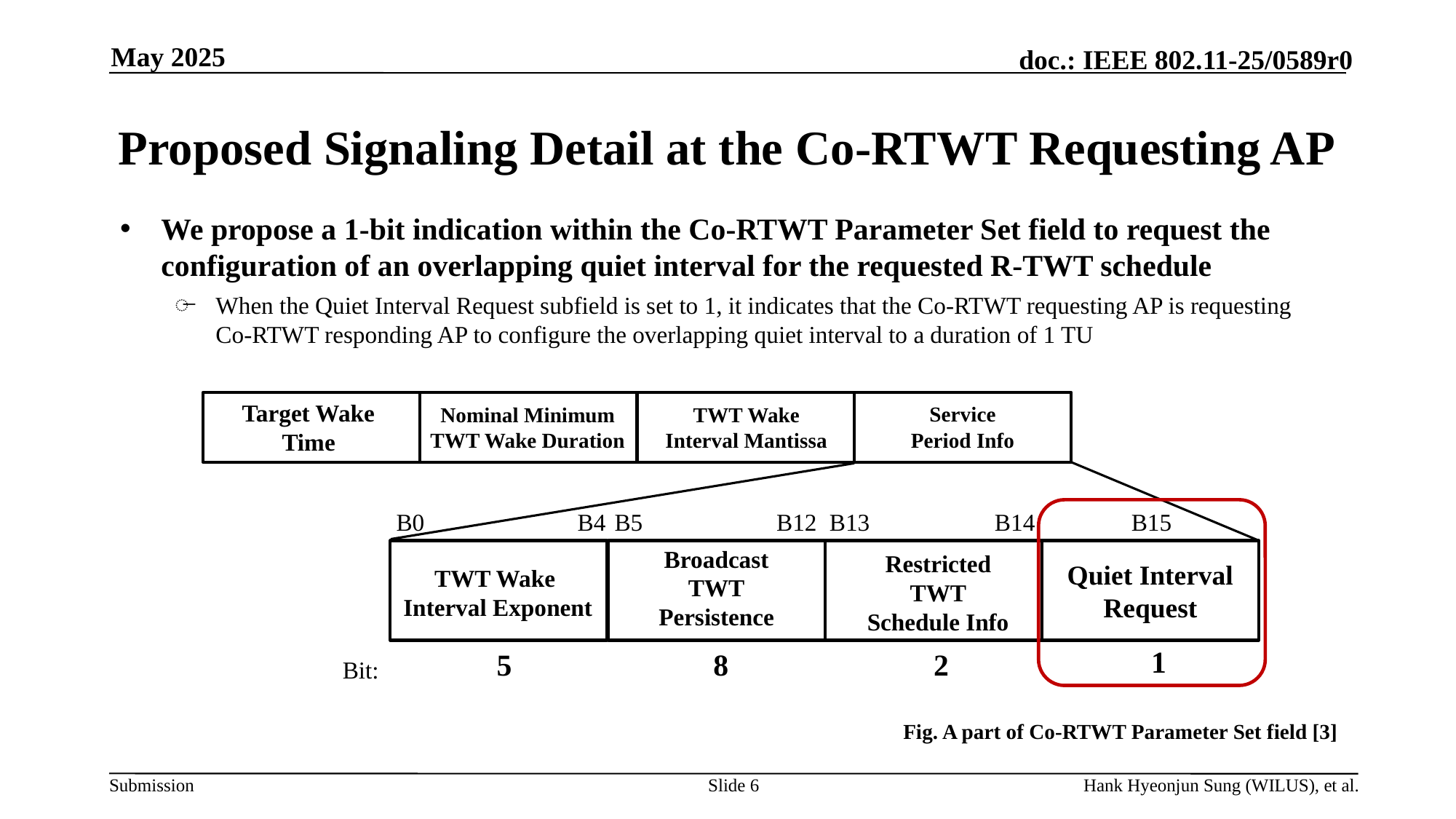

May 2025
# Proposed Signaling Detail at the Co-RTWT Requesting AP
We propose a 1-bit indication within the Co-RTWT Parameter Set field to request the configuration of an overlapping quiet interval for the requested R-TWT schedule
When the Quiet Interval Request subfield is set to 1, it indicates that the Co-RTWT requesting AP is requesting Co-RTWT responding AP to configure the overlapping quiet interval to a duration of 1 TU

Target Wake
Time

Service
Period Info
Nominal Minimum
TWT Wake Duration
TWT Wake
Interval Mantissa

B0
B4
B5
B12
B13
B14
B15
Broadcast
TWT
Persistence

Restricted
TWT
Schedule Info
Quiet Interval
Request
TWT Wake
Interval Exponent
1
5
8
2
Bit:
Fig. A part of Co-RTWT Parameter Set field [3]
Slide 6
Hank Hyeonjun Sung (WILUS), et al.